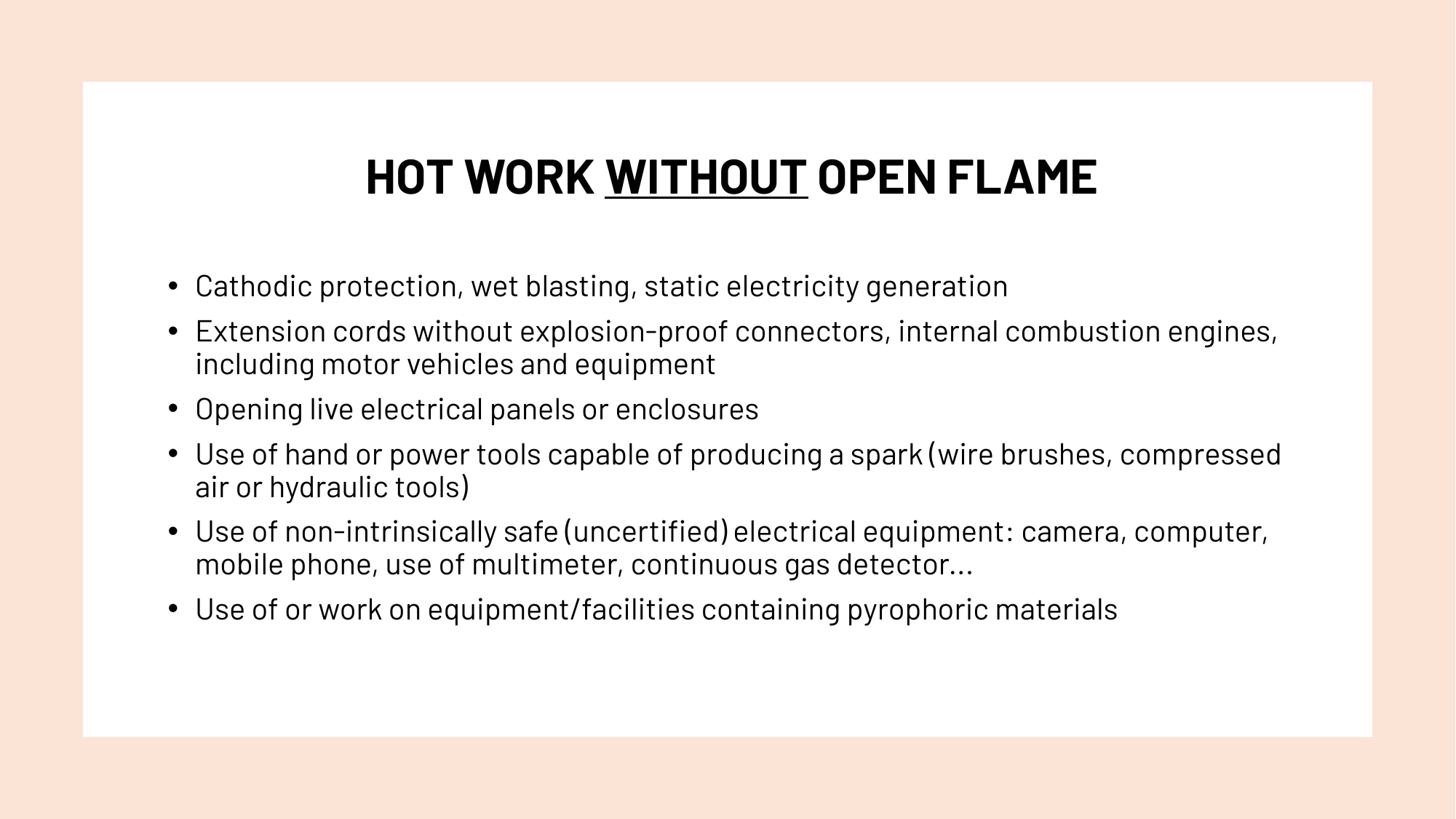

HOT WORK WITHOUT OPEN FLAME

Cathodic protection, wet blasting, static electricity generation
Extension cords without explosion-proof connectors, internal combustion engines, including motor vehicles and equipment
Opening live electrical panels or enclosures
Use of hand or power tools capable of producing a spark (wire brushes, compressed air or hydraulic tools)
Use of non-intrinsically safe (uncertified) electrical equipment: camera, computer, mobile phone, use of multimeter, continuous gas detector...
Use of or work on equipment/facilities containing pyrophoric materials